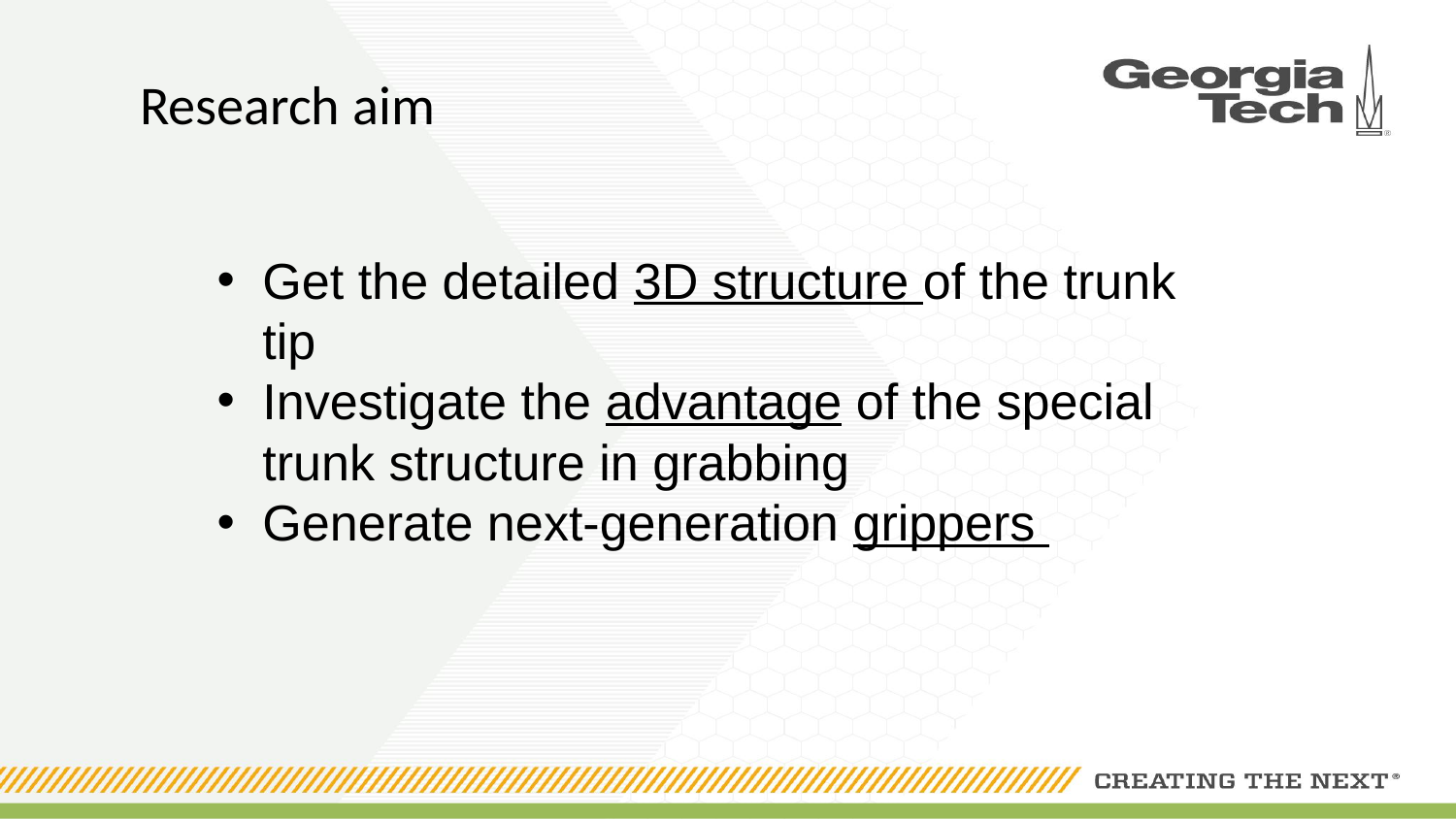

# Research aim
Get the detailed 3D structure of the trunk tip
Investigate the advantage of the special trunk structure in grabbing
Generate next-generation grippers